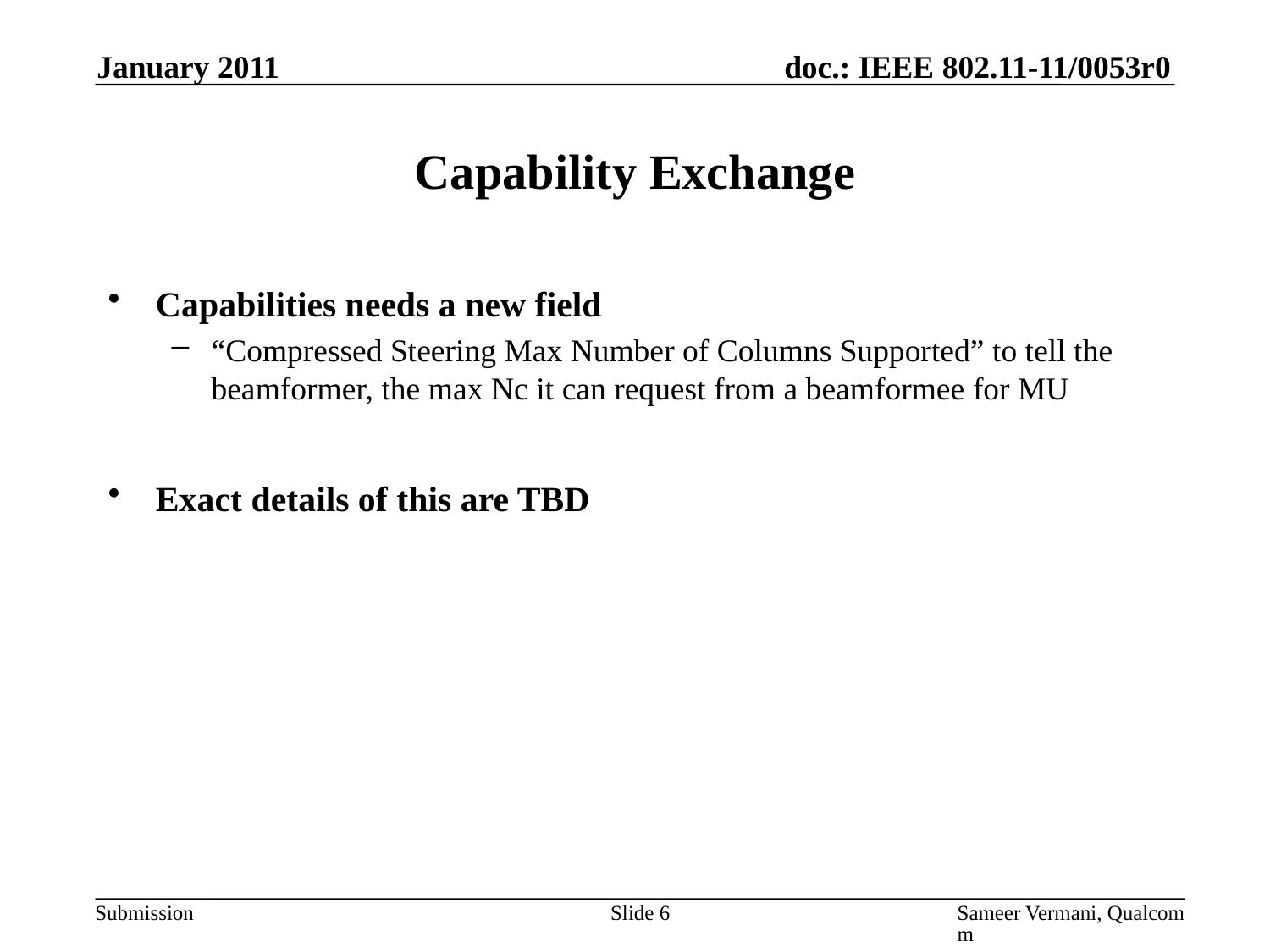

January 2011
# Capability Exchange
Capabilities needs a new field
“Compressed Steering Max Number of Columns Supported” to tell the beamformer, the max Nc it can request from a beamformee for MU

Exact details of this are TBD
Slide 6
Sameer Vermani, Qualcomm